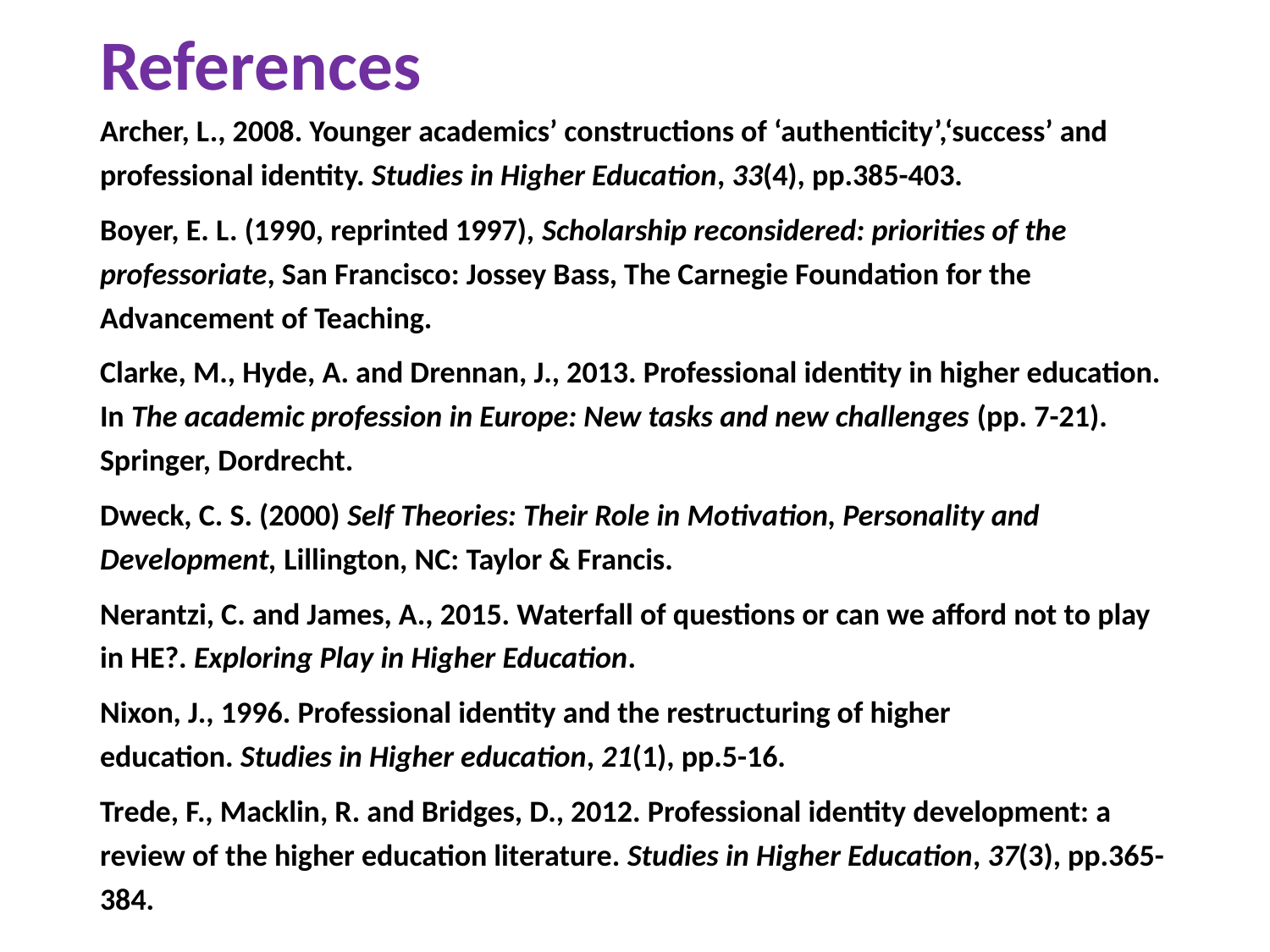

# References
Archer, L., 2008. Younger academics’ constructions of ‘authenticity’,‘success’ and professional identity. Studies in Higher Education, 33(4), pp.385-403.
Boyer, E. L. (1990, reprinted 1997), Scholarship reconsidered: priorities of the professoriate, San Francisco: Jossey Bass, The Carnegie Foundation for the Advancement of Teaching.
Clarke, M., Hyde, A. and Drennan, J., 2013. Professional identity in higher education. In The academic profession in Europe: New tasks and new challenges (pp. 7-21). Springer, Dordrecht.
Dweck, C. S. (2000) Self Theories: Their Role in Motivation, Personality and Development, Lillington, NC: Taylor & Francis.
Nerantzi, C. and James, A., 2015. Waterfall of questions or can we afford not to play in HE?. Exploring Play in Higher Education.
Nixon, J., 1996. Professional identity and the restructuring of higher education. Studies in Higher education, 21(1), pp.5-16.
Trede, F., Macklin, R. and Bridges, D., 2012. Professional identity development: a review of the higher education literature. Studies in Higher Education, 37(3), pp.365-384.